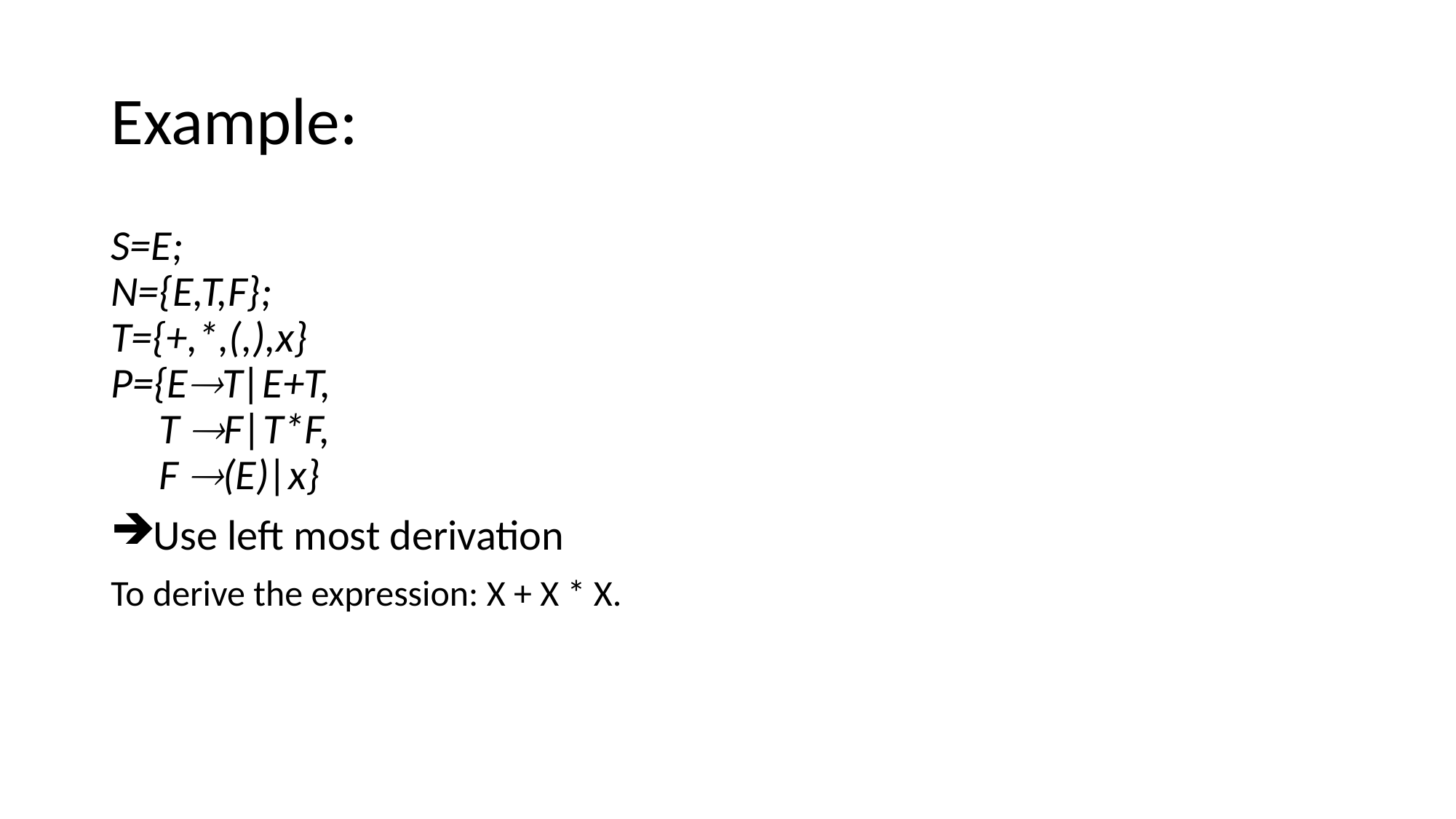

# Example:
S=E;
N={E,T,F};
T={+,*,(,),x}
P={E→T|E+T,
     T →F|T*F,
     F →(E)|x}
Use left most derivation
To derive the expression: X + X * X.